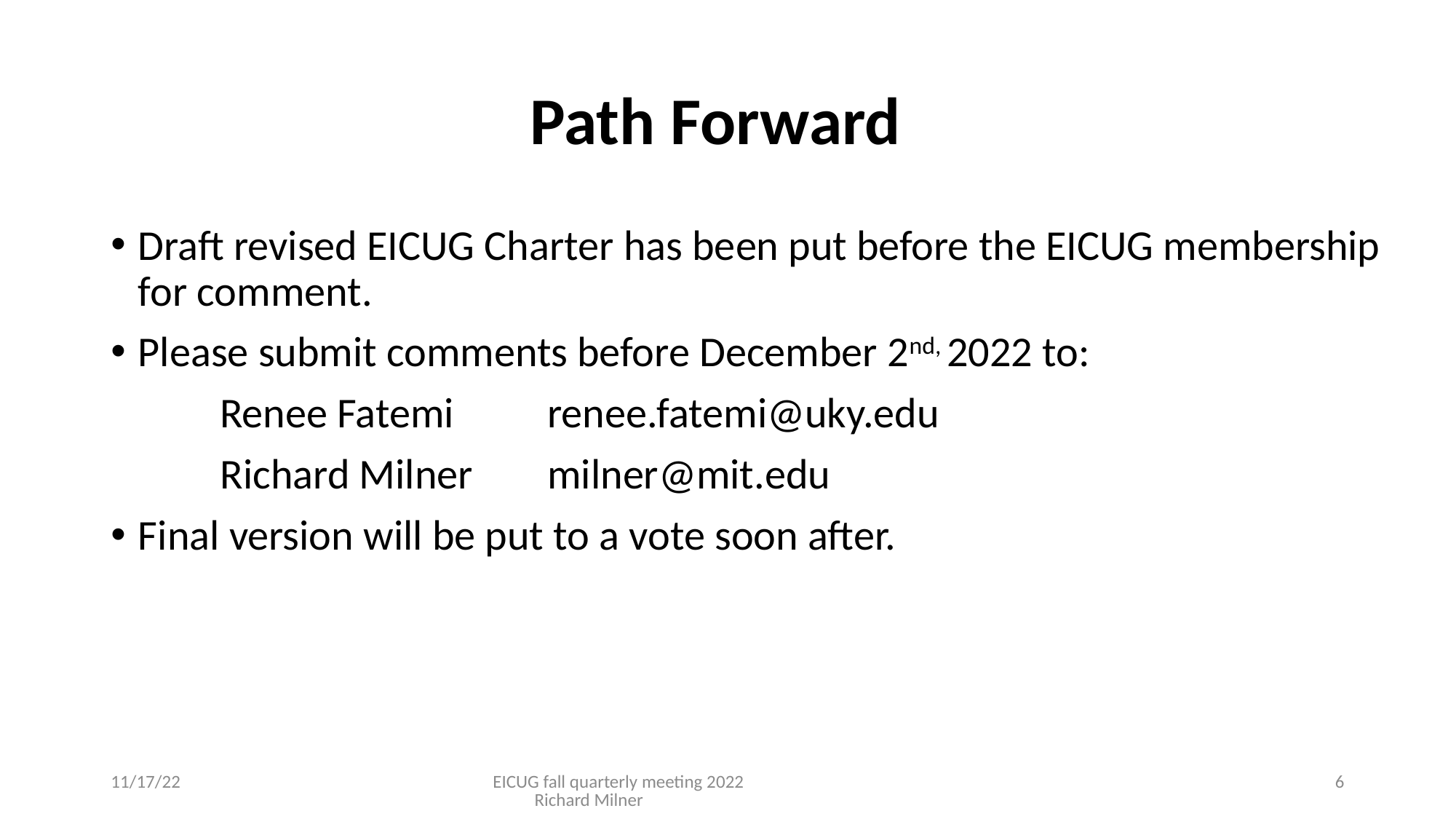

# Path Forward
Draft revised EICUG Charter has been put before the EICUG membership for comment.
Please submit comments before December 2nd, 2022 to:
	Renee Fatemi	renee.fatemi@uky.edu
	Richard Milner	milner@mit.edu
Final version will be put to a vote soon after.

11/17/22
EICUG fall quarterly meeting 2022                                                              Richard Milner
6